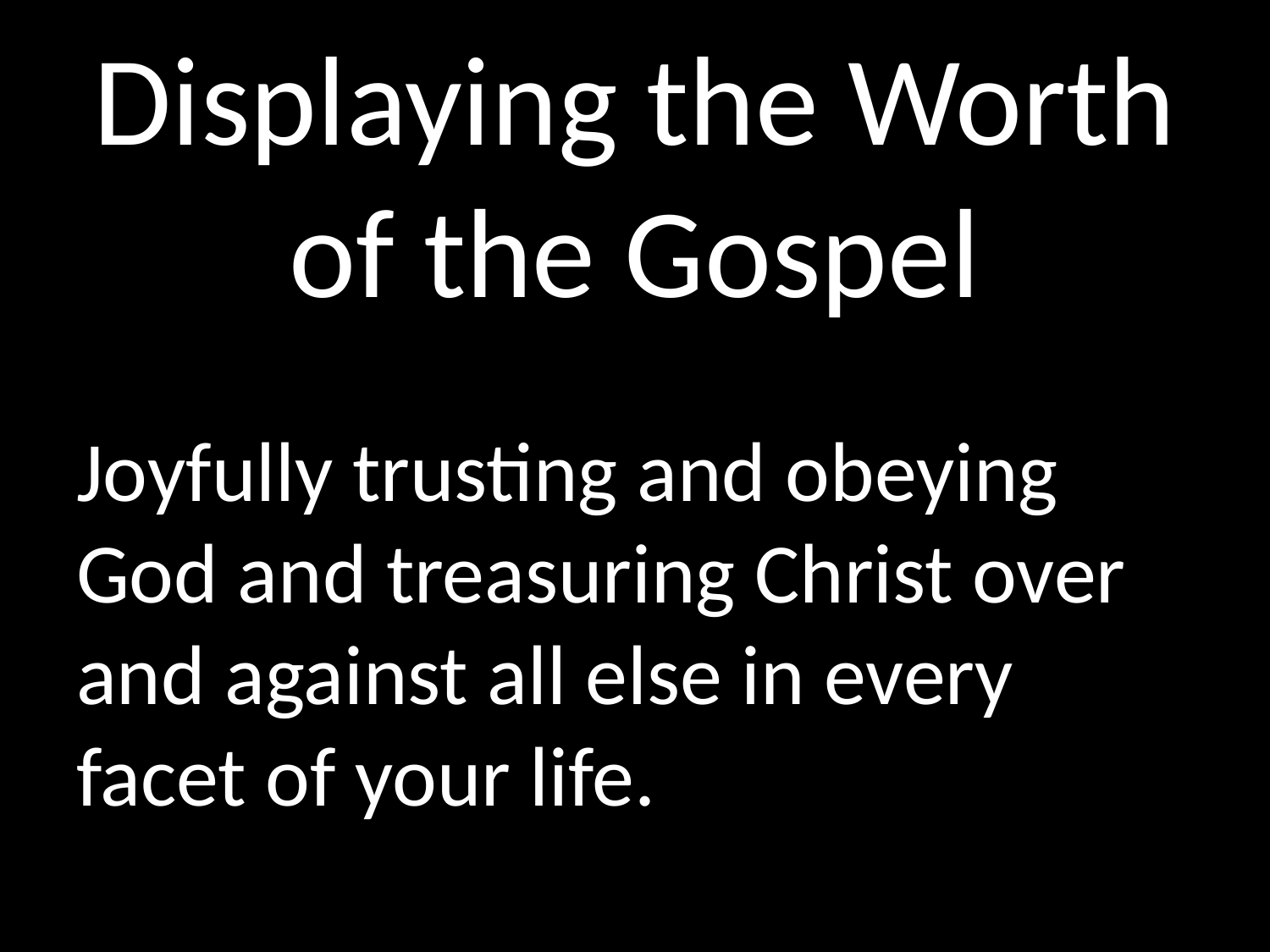

# Displaying the Worth of the Gospel
Joyfully trusting and obeying God and treasuring Christ over and against all else in every facet of your life.